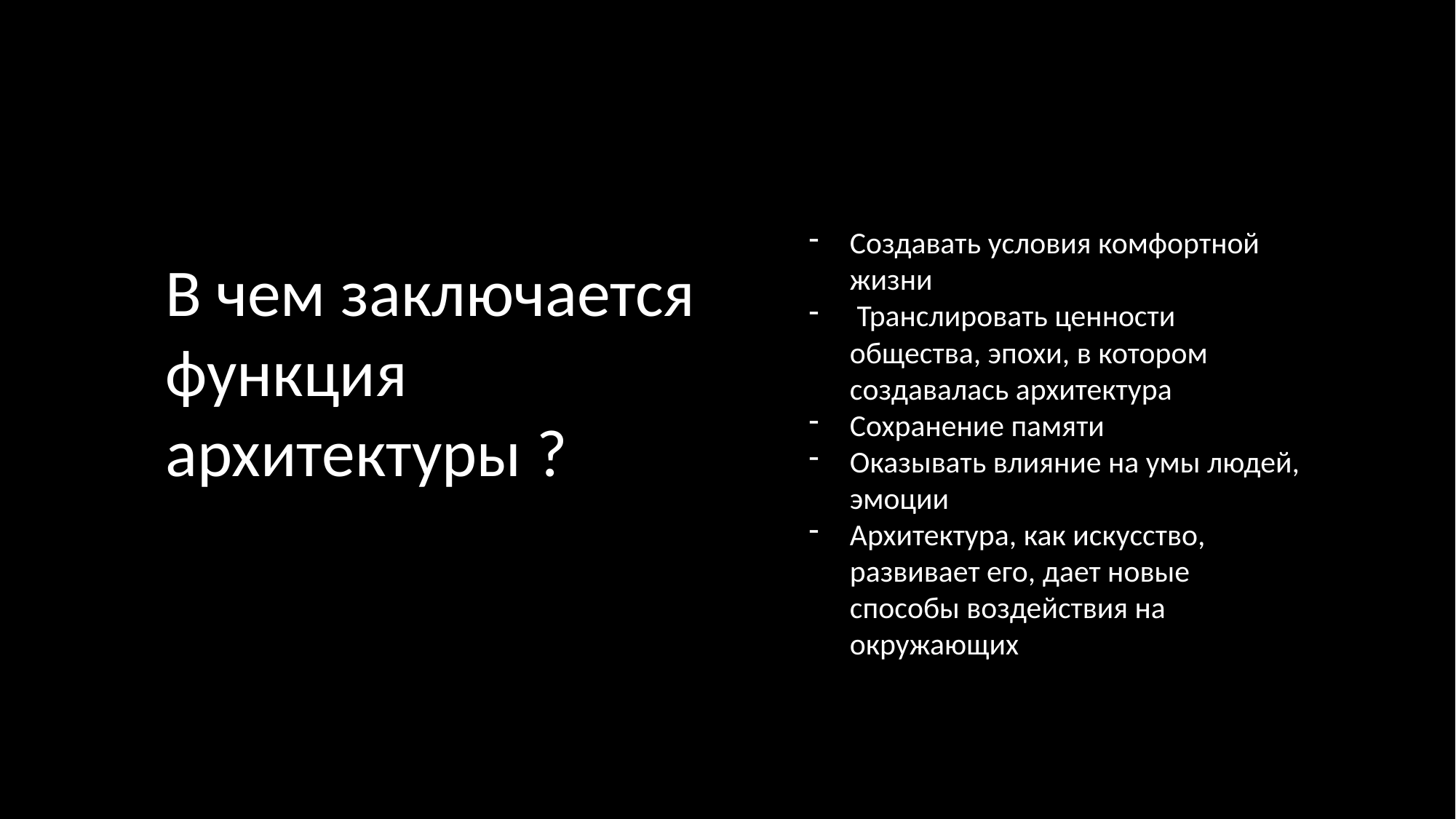

Создавать условия комфортной жизни
 Транслировать ценности общества, эпохи, в котором создавалась архитектура
Сохранение памяти
Оказывать влияние на умы людей, эмоции
Архитектура, как искусство, развивает его, дает новые способы воздействия на окружающих

В чем заключается функция архитектуры ?